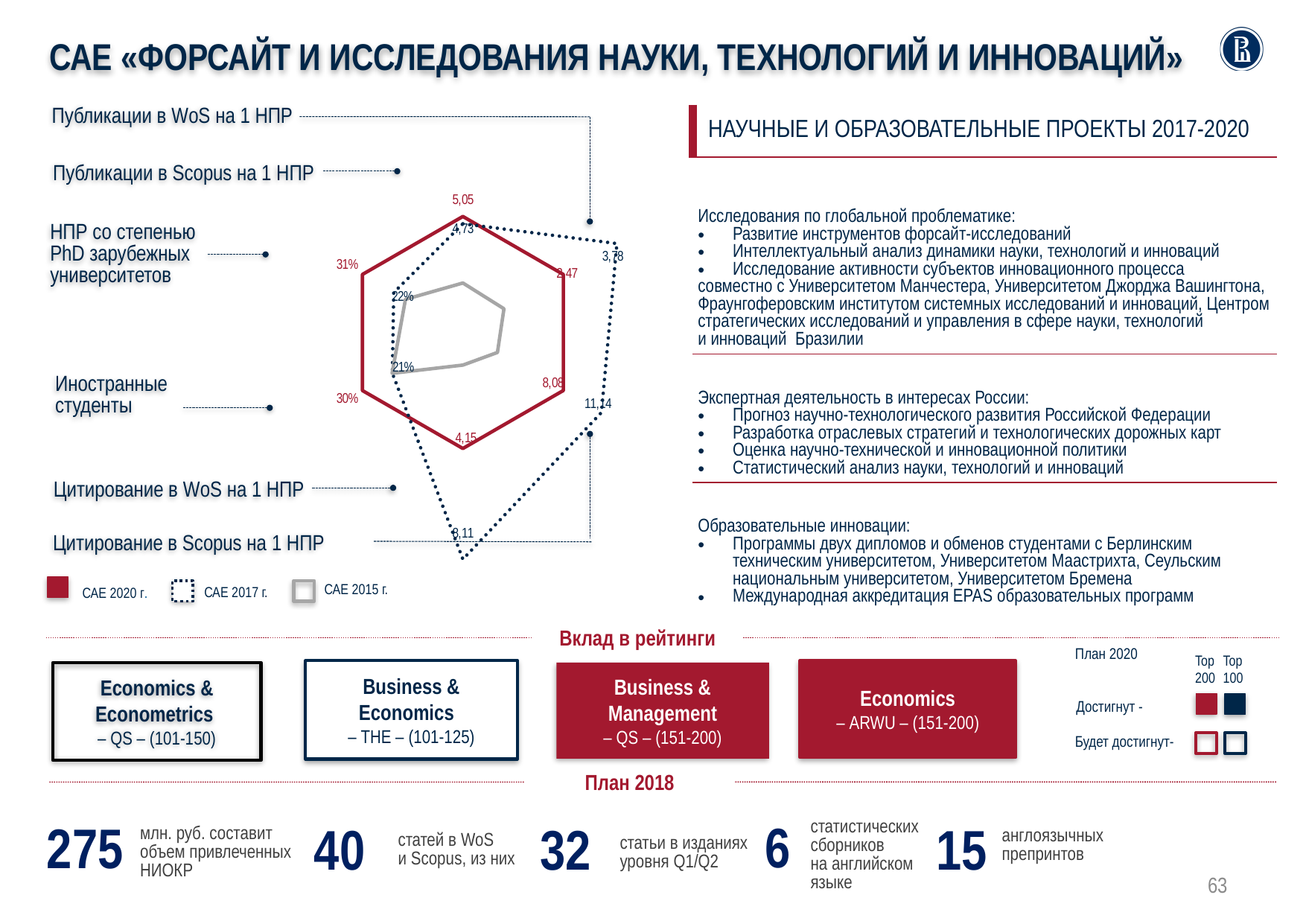

САЕ «ФОРСАЙТ И ИССЛЕДОВАНИЯ НАУКИ, ТЕХНОЛОГИЙ И ИННОВАЦИЙ»

### Chart

| Category |  |  |  |
|---|---|---|---|
Публикации в WoS на 1 НПР
Публикации в Scopus на 1 НПР
НПР со степенью PhD зарубежных университетов
Иностранные студенты
Цитирование в WoS на 1 НПР
Цитирование в Scopus на 1 НПР
| НАУЧНЫЕ И ОБРАЗОВАТЕЛЬНЫЕ ПРОЕКТЫ 2017-2020 |
| --- |
| Исследования по глобальной проблематике: Развитие инструментов форсайт-исследований Интеллектуальный анализ динамики науки, технологий и инноваций Исследование активности субъектов инновационного процесса совместно с Университетом Манчестера, Университетом Джорджа Вашингтона, Фраунгоферовским институтом системных исследований и инноваций, Центром стратегических исследований и управления в сфере науки, технологий и инноваций Бразилии |
| Экспертная деятельность в интересах России: Прогноз научно-технологического развития Российской Федерации Разработка отраслевых стратегий и технологических дорожных карт Оценка научно-технической и инновационной политики Статистический анализ науки, технологий и инноваций |
| Образовательные инновации: Программы двух дипломов и обменов студентами с Берлинским техническим университетом, Университетом Маастрихта, Сеульским национальным университетом, Университетом Бремена Международная аккредитация EPAS образовательных программ |

САЕ 2015 г.

САЕ 2020 г.

САЕ 2017 г.
Вклад в рейтинги
План 2020
Top 200
Top 100
Достигнут -

Будет достигнут-

Business & Economics
– THE – (101-125)
Economics
– ARWU – (151-200)
Economics & Econometrics
– QS – (101-150)
Business & Management
– QS – (151-200)
План 2018
6
275
40
15
32
статистических сборников
на английском языке
млн. руб. составит
объем привлеченных НИОКР
англоязычных
препринтов
статей в WoS
и Scopus, из них
статьи в изданиях уровня Q1/Q2
63